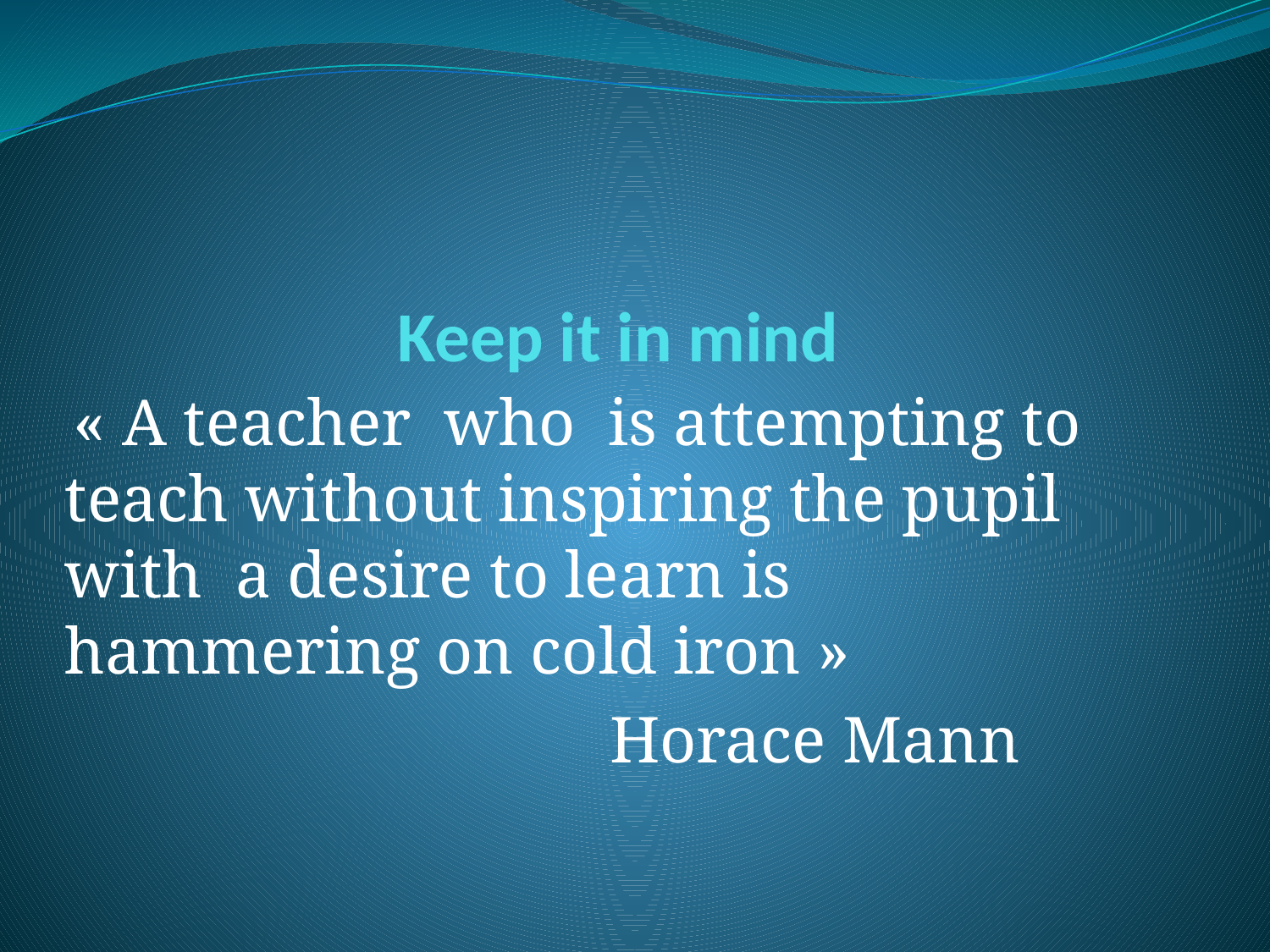

# Keep it in mind
 « A teacher  who  is attempting to teach without inspiring the pupil with  a desire to learn is hammering on cold iron »
                                 Horace Mann